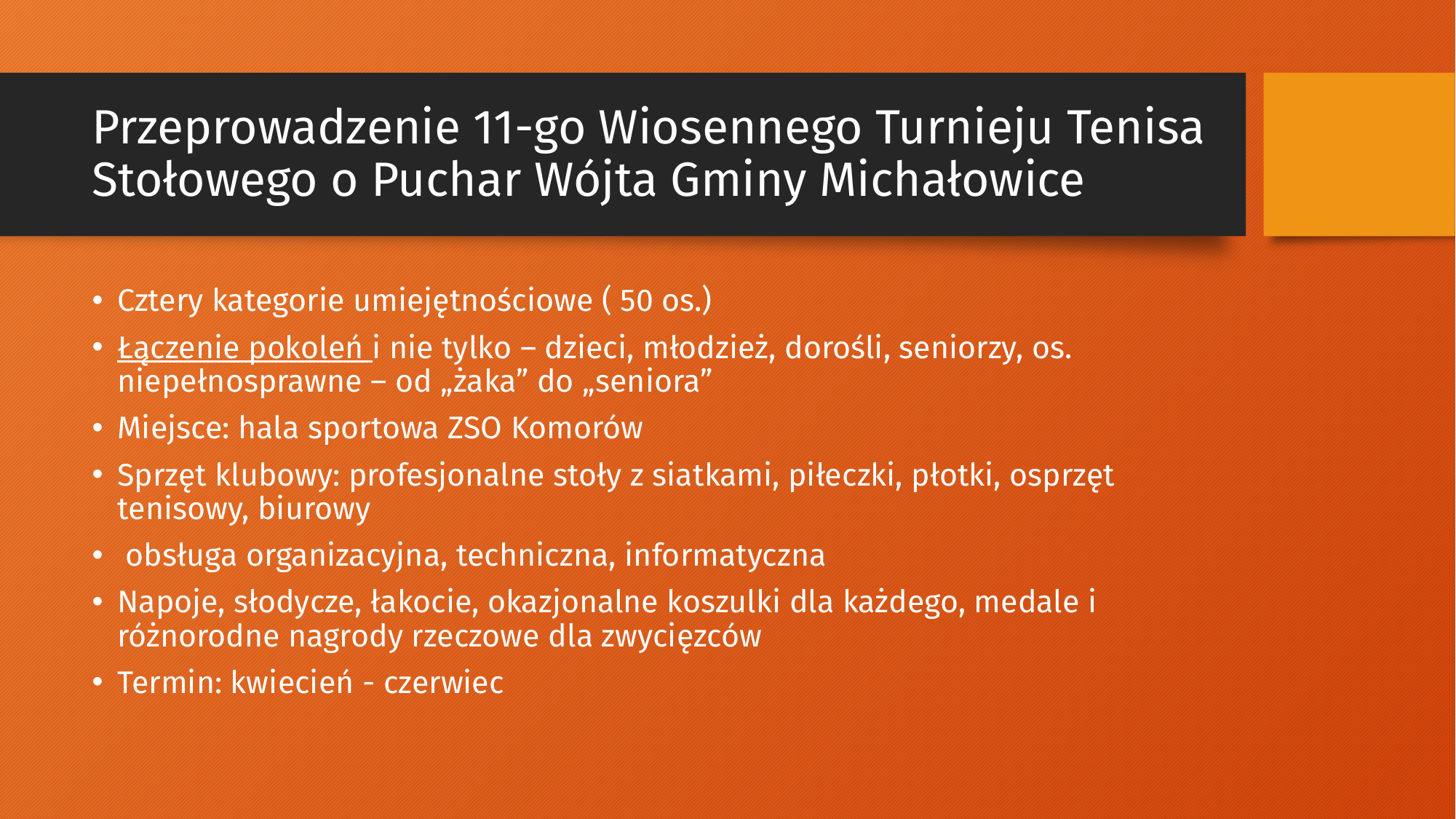

# Przeprowadzenie 11-go Wiosennego Turnieju Tenisa Stołowego o Puchar Wójta Gminy Michałowice
Cztery kategorie umiejętnościowe ( 50 os.)
Łączenie pokoleń i nie tylko – dzieci, młodzież, dorośli, seniorzy, os. niepełnosprawne – od „żaka” do „seniora”
Miejsce: hala sportowa ZSO Komorów
Sprzęt klubowy: profesjonalne stoły z siatkami, piłeczki, płotki, osprzęt tenisowy, biurowy
 obsługa organizacyjna, techniczna, informatyczna
Napoje, słodycze, łakocie, okazjonalne koszulki dla każdego, medale i różnorodne nagrody rzeczowe dla zwycięzców
Termin: kwiecień - czerwiec